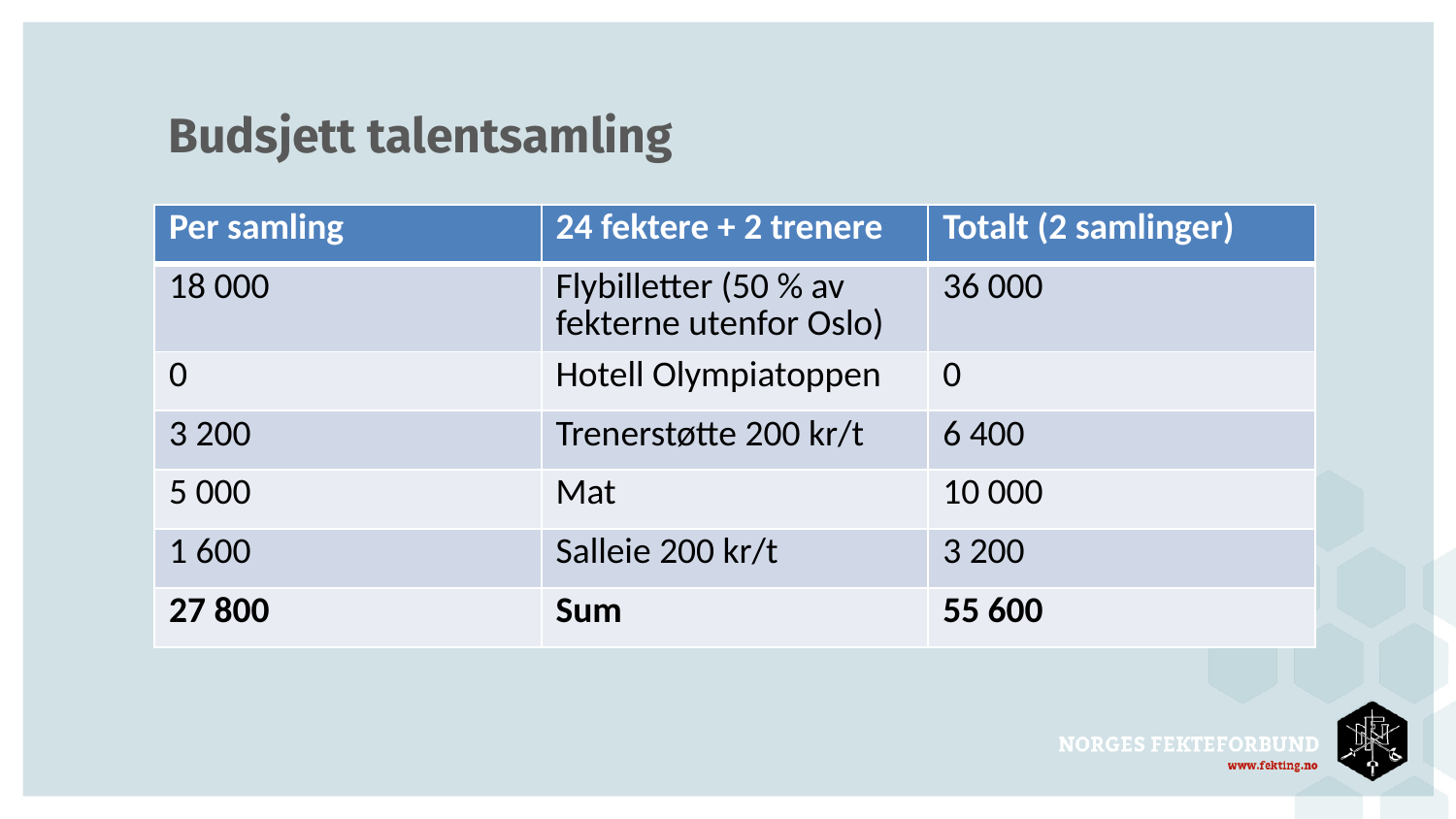

# Budsjett talentsamling
| Per samling | 24 fektere + 2 trenere | Totalt (2 samlinger) |
| --- | --- | --- |
| 18 000 | Flybilletter (50 % av fekterne utenfor Oslo) | 36 000 |
| 0 | Hotell Olympiatoppen | 0 |
| 3 200 | Trenerstøtte 200 kr/t | 6 400 |
| 5 000 | Mat | 10 000 |
| 1 600 | Salleie 200 kr/t | 3 200 |
| 27 800 | Sum | 55 600 |